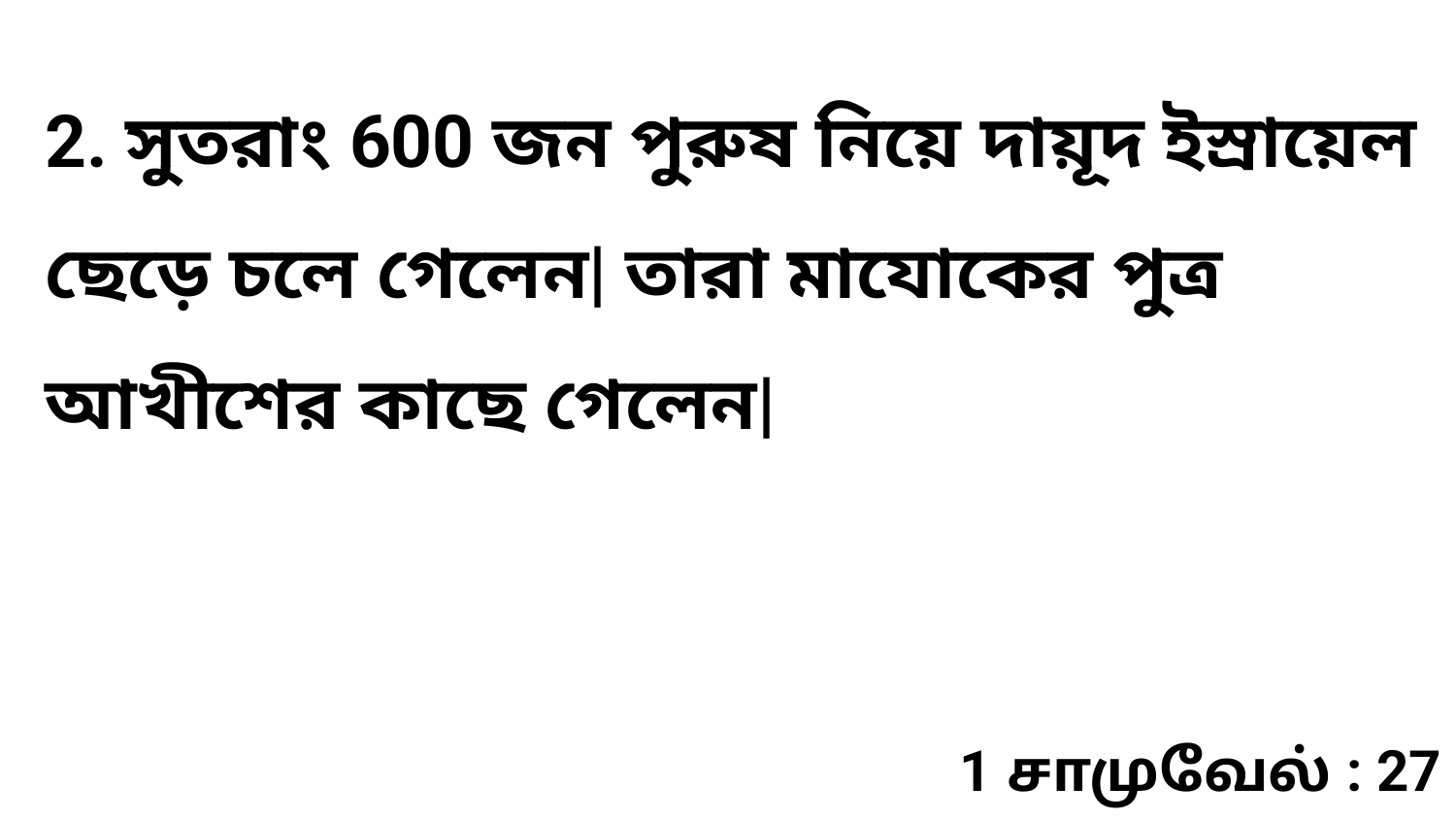

2. সুতরাং 600 জন পুরুষ নিয়ে দায়ূদ ইস্রায়েল ছেড়ে চলে গেলেন| তারা মাযোকের পুত্র আখীশের কাছে গেলেন|
1 சாமுவேல் : 27